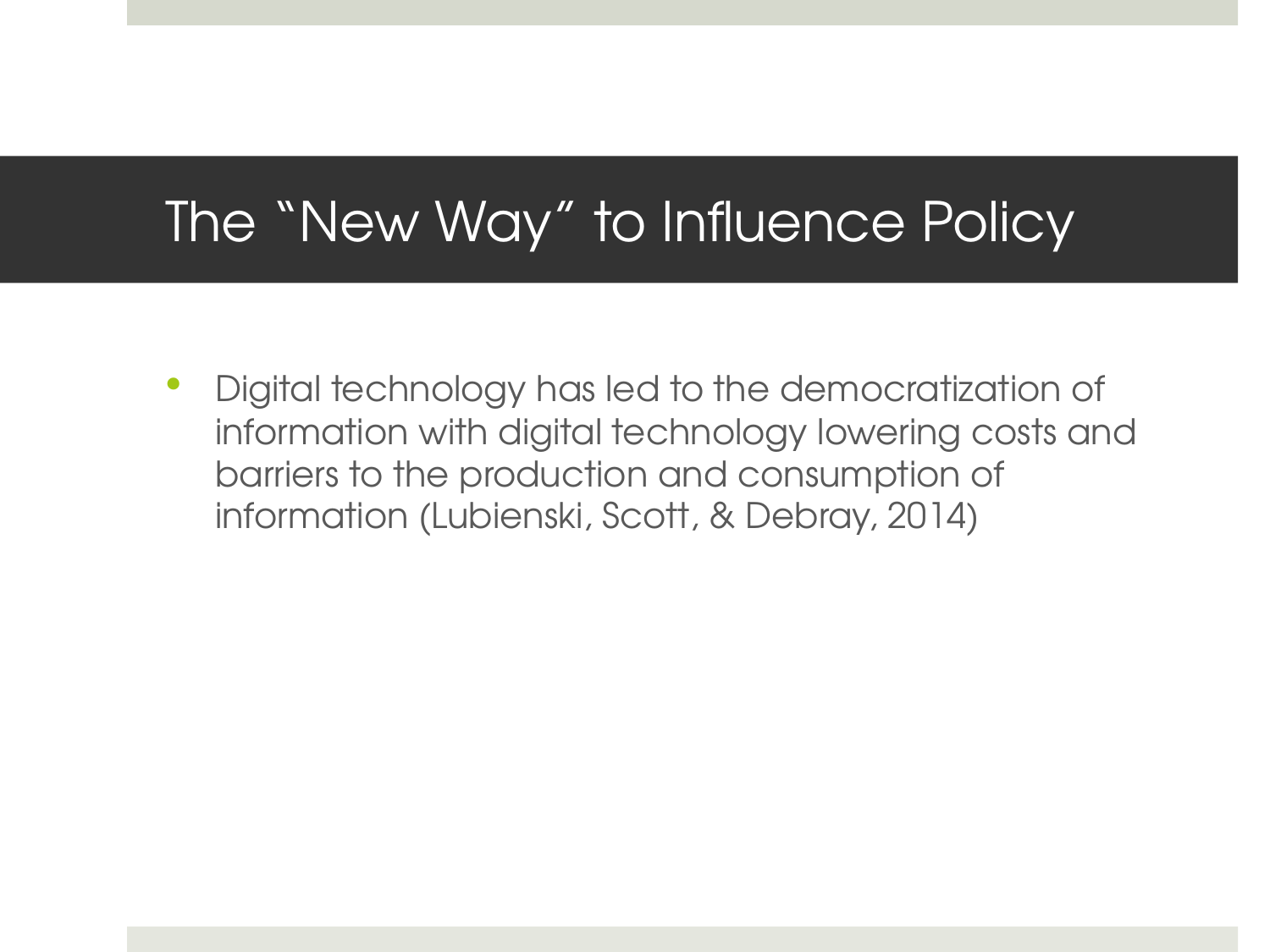

# The “New Way” to Influence Policy
Digital technology has led to the democratization of information with digital technology lowering costs and barriers to the production and consumption of information (Lubienski, Scott, & Debray, 2014)